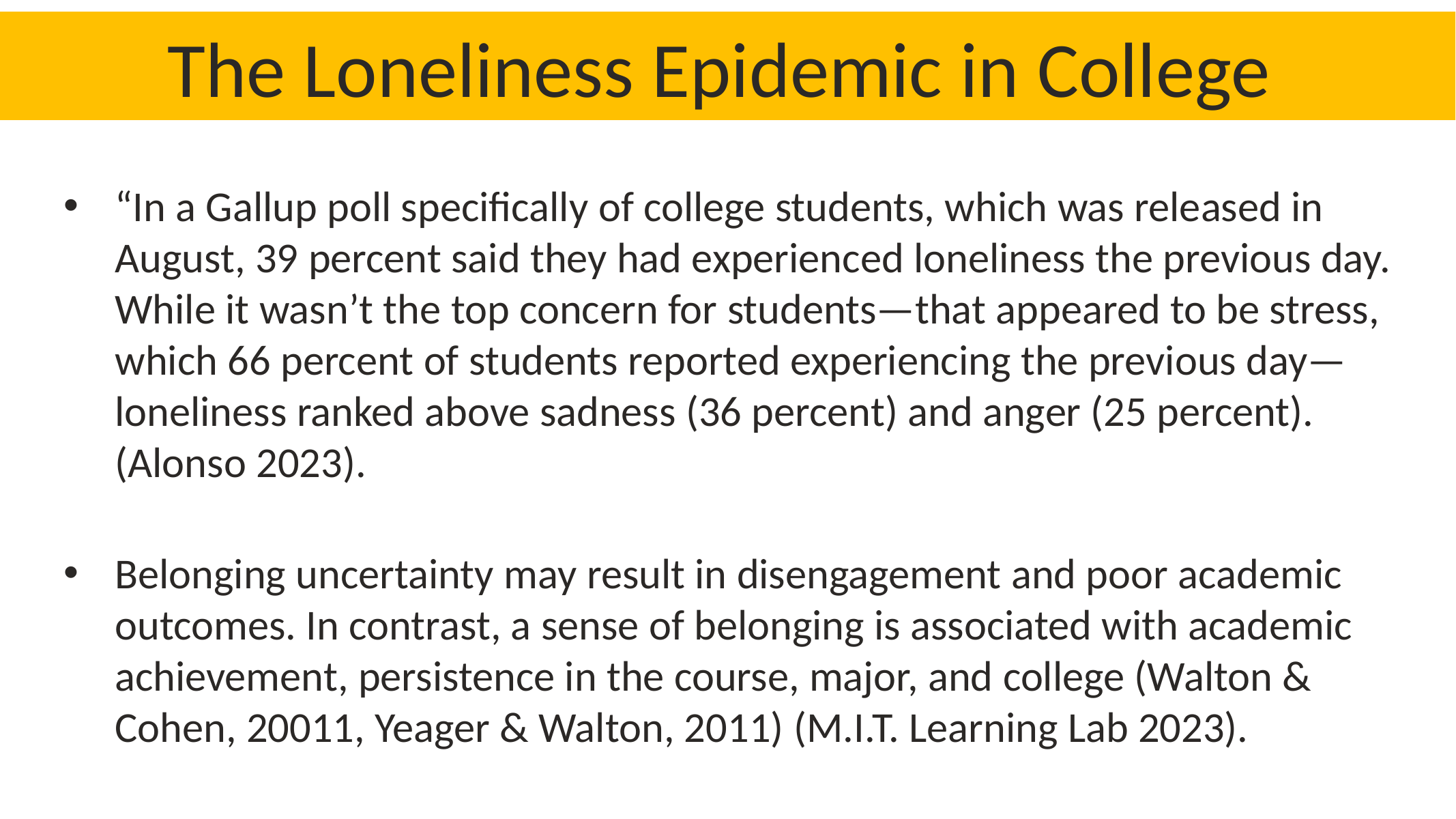

The Loneliness Epidemic in College
“In a Gallup poll specifically of college students, which was released in August, 39 percent said they had experienced loneliness the previous day. While it wasn’t the top concern for students—that appeared to be stress, which 66 percent of students reported experiencing the previous day—loneliness ranked above sadness (36 percent) and anger (25 percent). (Alonso 2023).
Belonging uncertainty may result in disengagement and poor academic outcomes. In contrast, a sense of belonging is associated with academic achievement, persistence in the course, major, and college (Walton & Cohen, 20011, Yeager & Walton, 2011) (M.I.T. Learning Lab 2023).